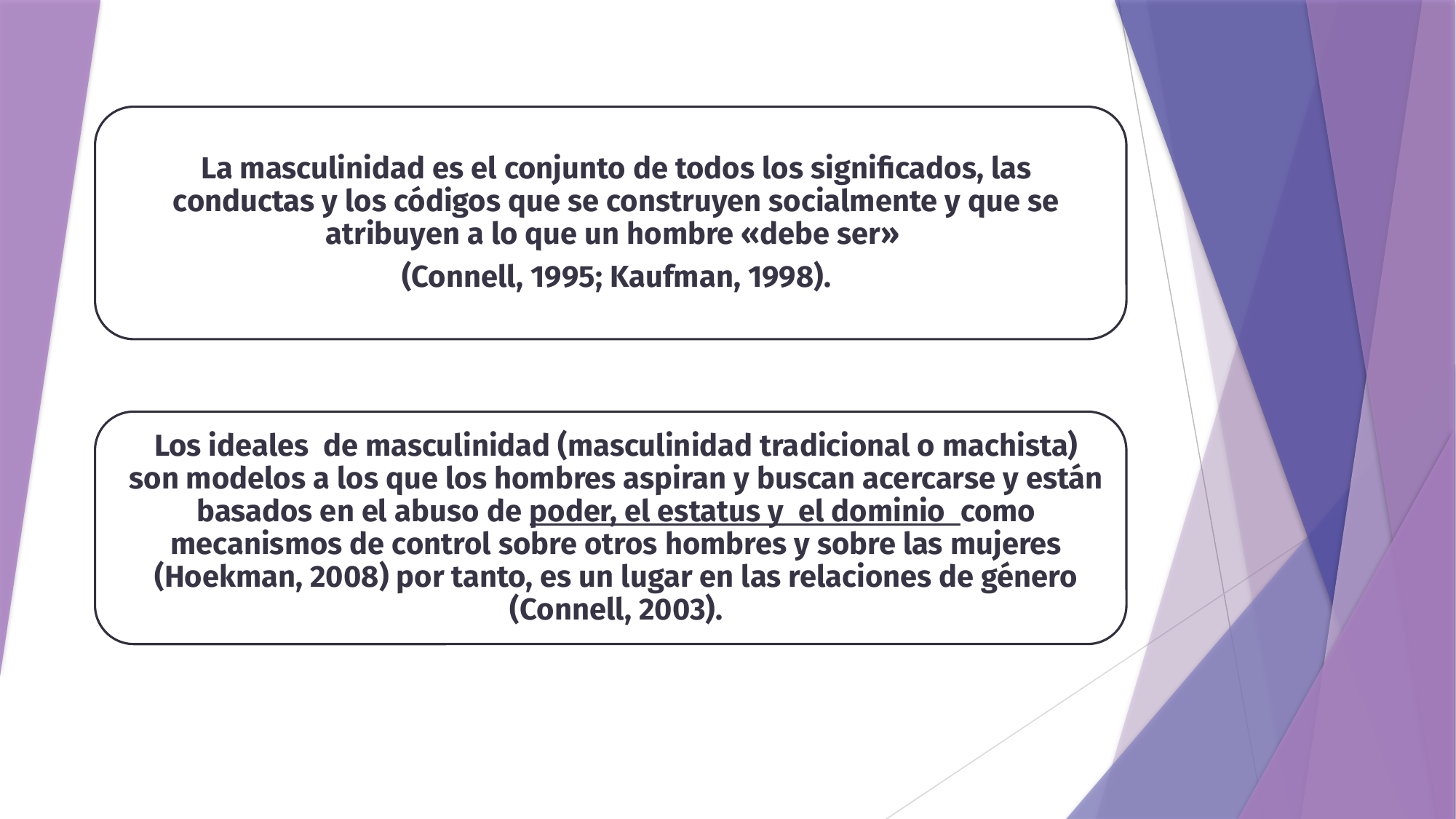

La masculinidad es el conjunto de todos los significados, las conductas y los códigos que se construyen socialmente y que se atribuyen a lo que un hombre «debe ser»
(Connell, 1995; Kaufman, 1998).
Los ideales  de masculinidad (masculinidad tradicional o machista) son modelos a los que los hombres aspiran y buscan acercarse y están basados en el abuso de poder, el estatus y  el dominio  como mecanismos de control sobre otros hombres y sobre las mujeres (Hoekman, 2008) por tanto, es un lugar en las relaciones de género (Connell, 2003).